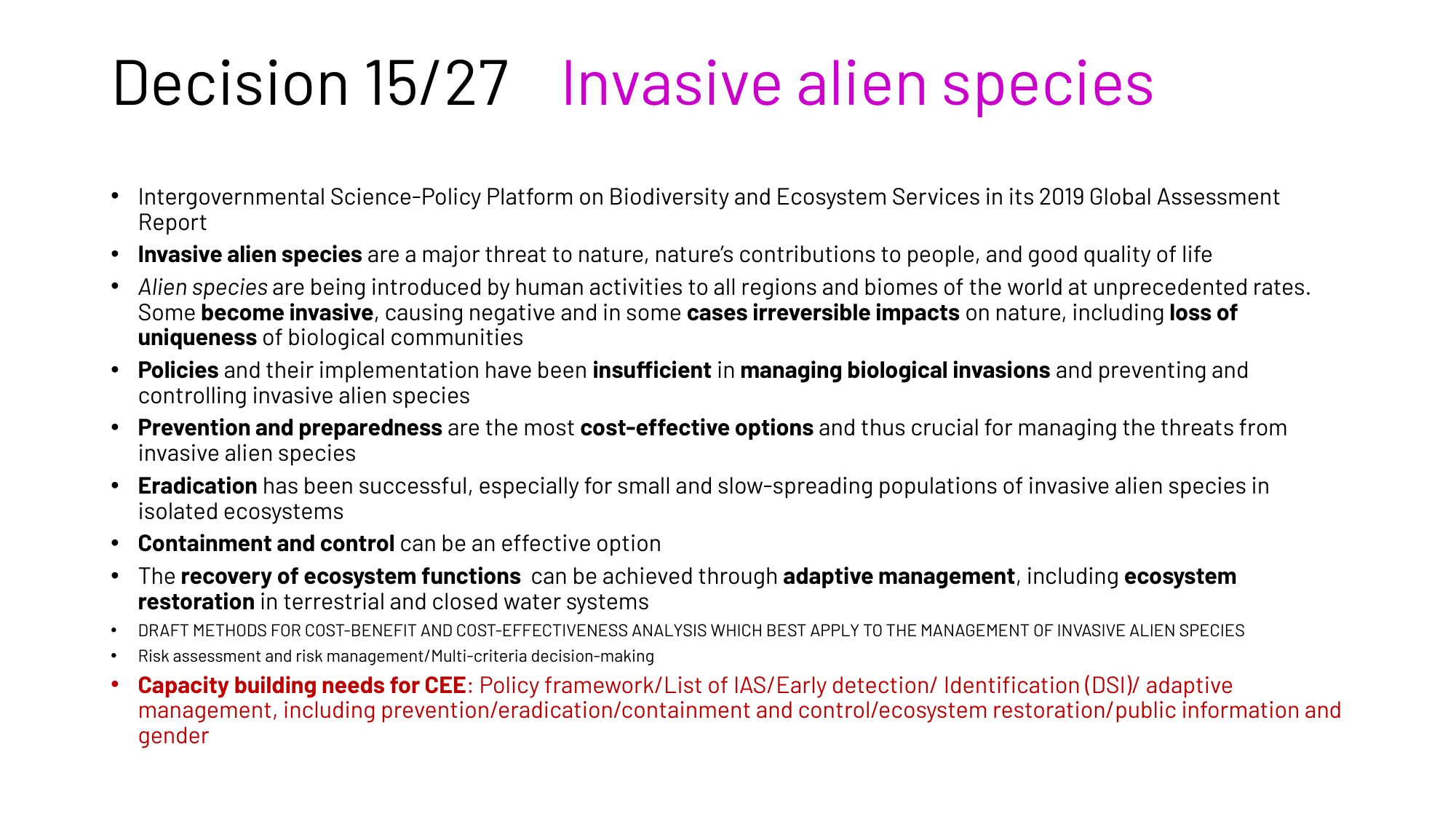

# Decision 15/27    Invasive alien species
Intergovernmental Science-Policy Platform on Biodiversity and Ecosystem Services in its 2019 Global Assessment Report
Invasive alien species are a major threat to nature, nature’s contributions to people, and good quality of life
Alien species are being introduced by human activities to all regions and biomes of the world at unprecedented rates. Some become invasive, causing negative and in some cases irreversible impacts on nature, including loss of uniqueness of biological communities
Policies and their implementation have been insufficient in managing biological invasions and preventing and controlling invasive alien species
Prevention and preparedness are the most cost-effective options and thus crucial for managing the threats from invasive alien species
Eradication has been successful, especially for small and slow-spreading populations of invasive alien species in isolated ecosystems
Containment and control can be an effective option
The recovery of ecosystem functions  can be achieved through adaptive management, including ecosystem restoration in terrestrial and closed water systems
DRAFT METHODS FOR COST-BENEFIT AND COST-EFFECTIVENESS ANALYSIS WHICH BEST APPLY TO THE MANAGEMENT OF INVASIVE ALIEN SPECIES
Risk assessment and risk management/Multi-criteria decision-making
Capacity building needs for CEE: Policy framework/List of IAS/Early detection/ Identification (DSI)/ adaptive management, including prevention/eradication/containment and control/ecosystem restoration/public information and gender